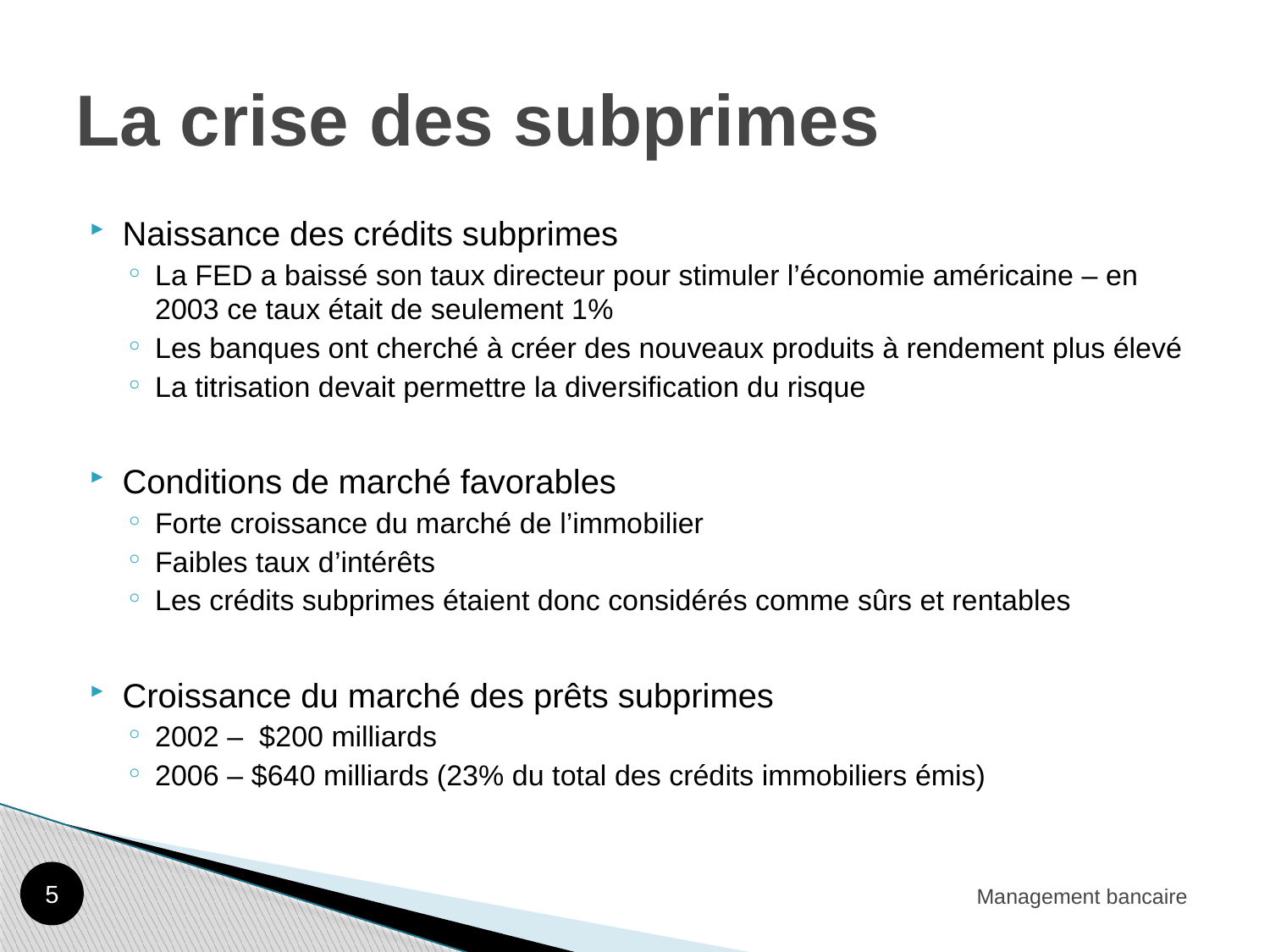

# La crise des subprimes
Naissance des crédits subprimes
La FED a baissé son taux directeur pour stimuler l’économie américaine – en 2003 ce taux était de seulement 1%
Les banques ont cherché à créer des nouveaux produits à rendement plus élevé
La titrisation devait permettre la diversification du risque

Conditions de marché favorables
Forte croissance du marché de l’immobilier
Faibles taux d’intérêts
Les crédits subprimes étaient donc considérés comme sûrs et rentables

Croissance du marché des prêts subprimes
2002 –  $200 milliards
2006 – $640 milliards (23% du total des crédits immobiliers émis)

5
Management bancaire